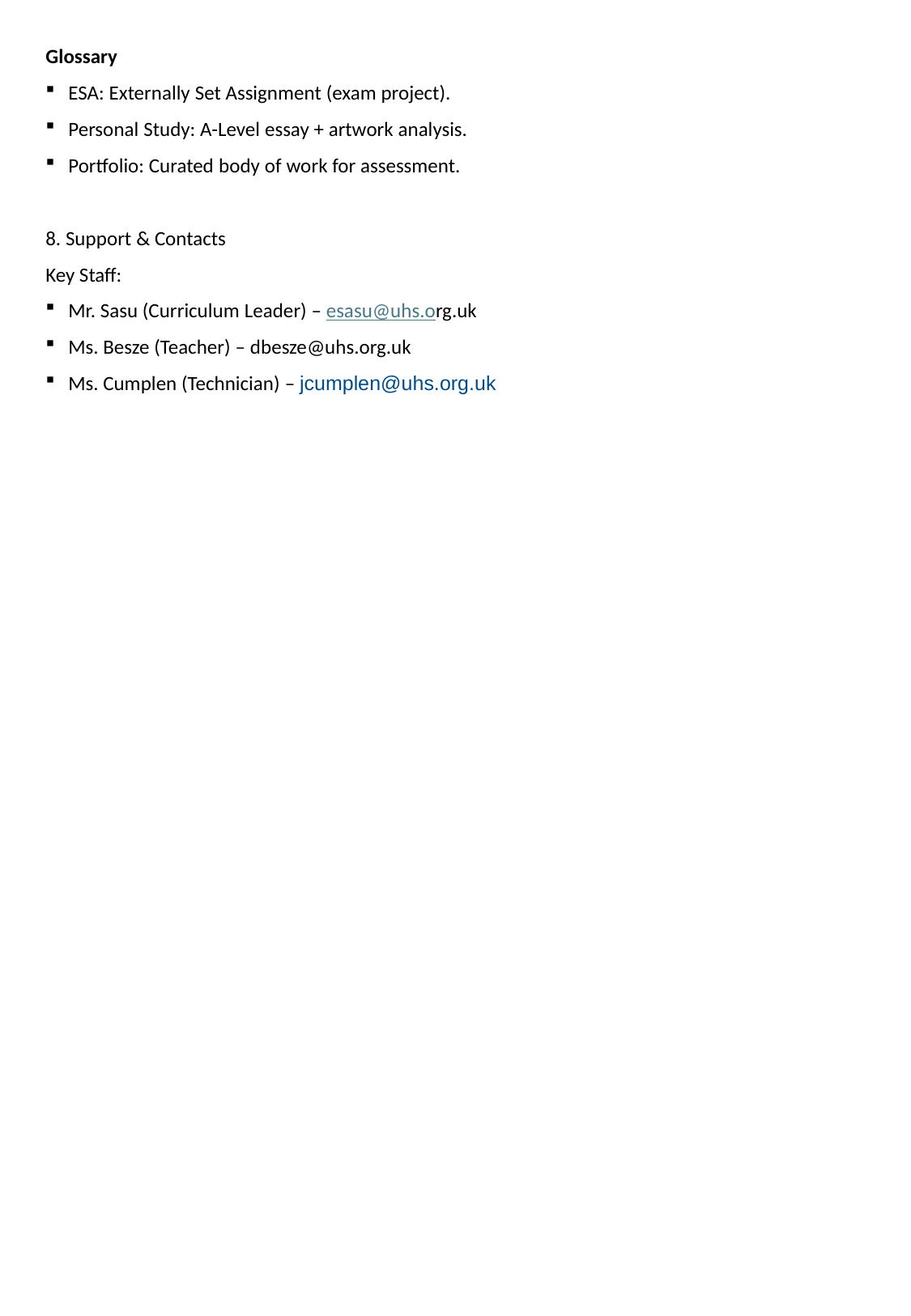

Glossary
ESA: Externally Set Assignment (exam project).
Personal Study: A-Level essay + artwork analysis.
Portfolio: Curated body of work for assessment.

8. Support & Contacts
Key Staff:
Mr. Sasu (Curriculum Leader) – esasu@uhs.org.uk
Ms. Besze (Teacher) – dbesze@uhs.org.uk
Ms. Cumplen (Technician) – jcumplen@uhs.org.uk